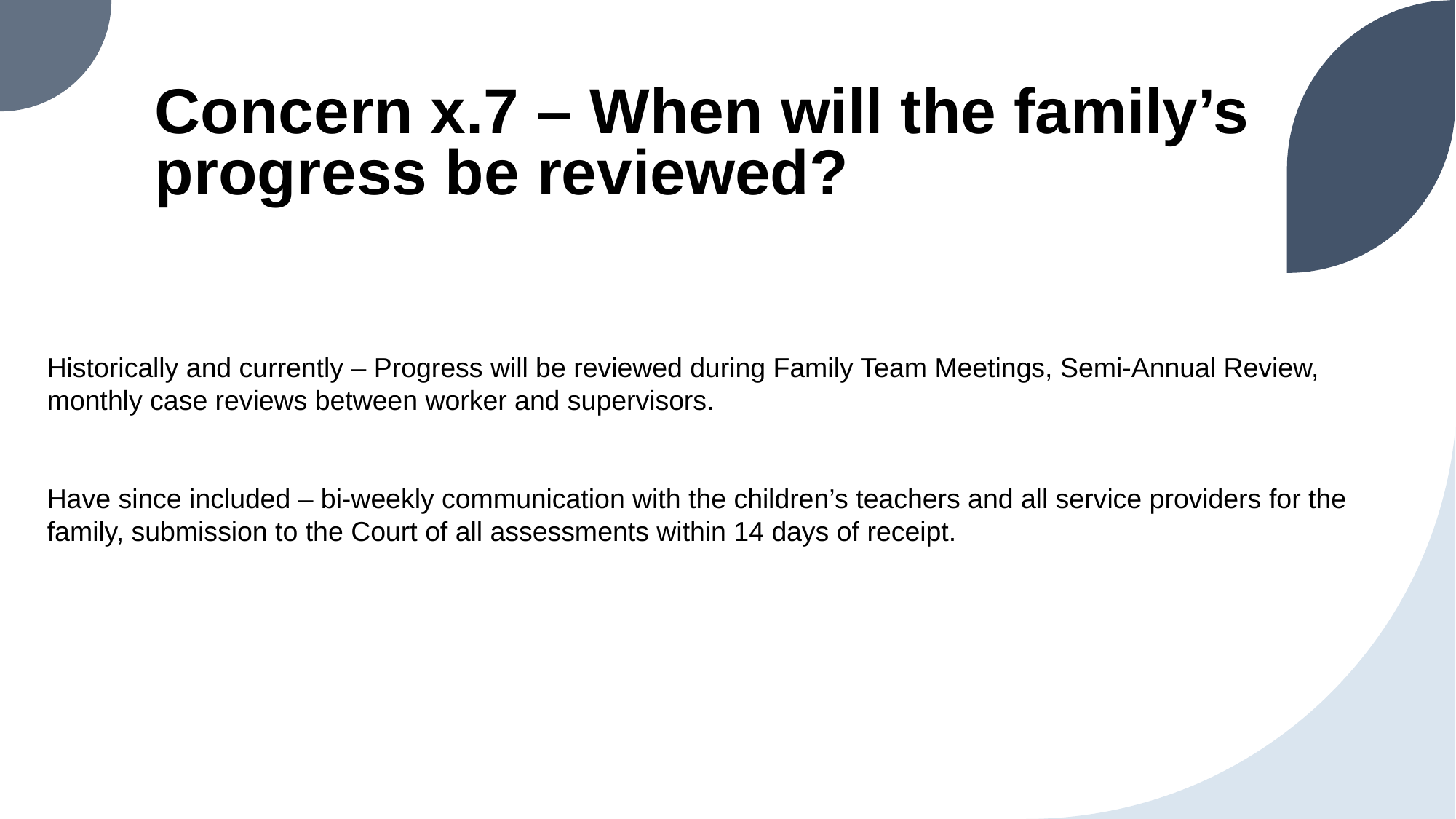

# Concern x.7 – When will the family’s progress be reviewed?

Historically and currently – Progress will be reviewed during Family Team Meetings, Semi-Annual Review, monthly case reviews between worker and supervisors.

Have since included – bi-weekly communication with the children’s teachers and all service providers for the family, submission to the Court of all assessments within 14 days of receipt.